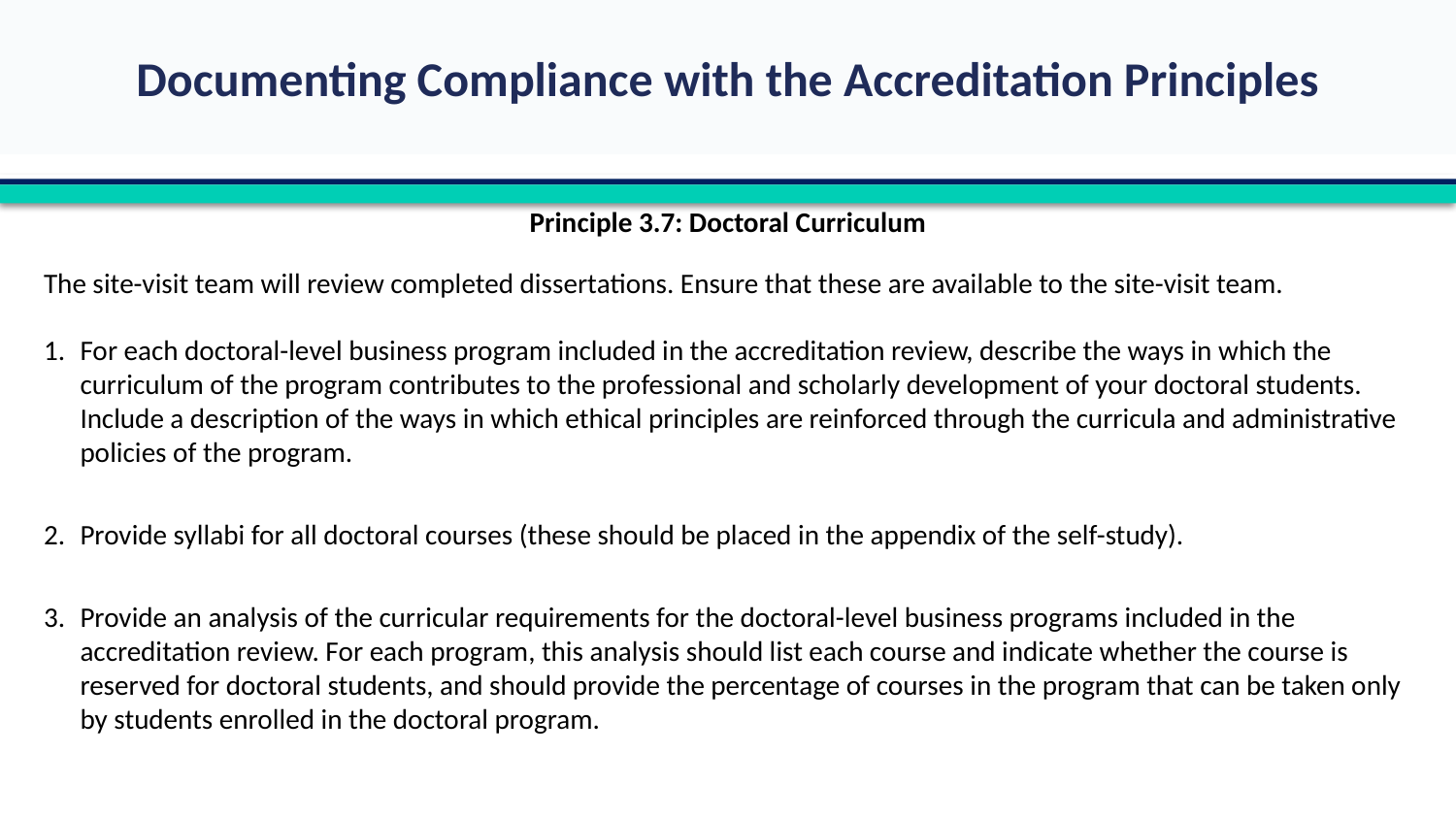

Principle 3.7: Doctoral Curriculum

The site-visit team will review completed dissertations. Ensure that these are available to the site-visit team.

For each doctoral-level business program included in the accreditation review, describe the ways in which the curriculum of the program contributes to the professional and scholarly development of your doctoral students. Include a description of the ways in which ethical principles are reinforced through the curricula and administrative policies of the program.
Provide syllabi for all doctoral courses (these should be placed in the appendix of the self-study).
Provide an analysis of the curricular requirements for the doctoral-level business programs included in the accreditation review. For each program, this analysis should list each course and indicate whether the course is reserved for doctoral students, and should provide the percentage of courses in the program that can be taken only by students enrolled in the doctoral program.